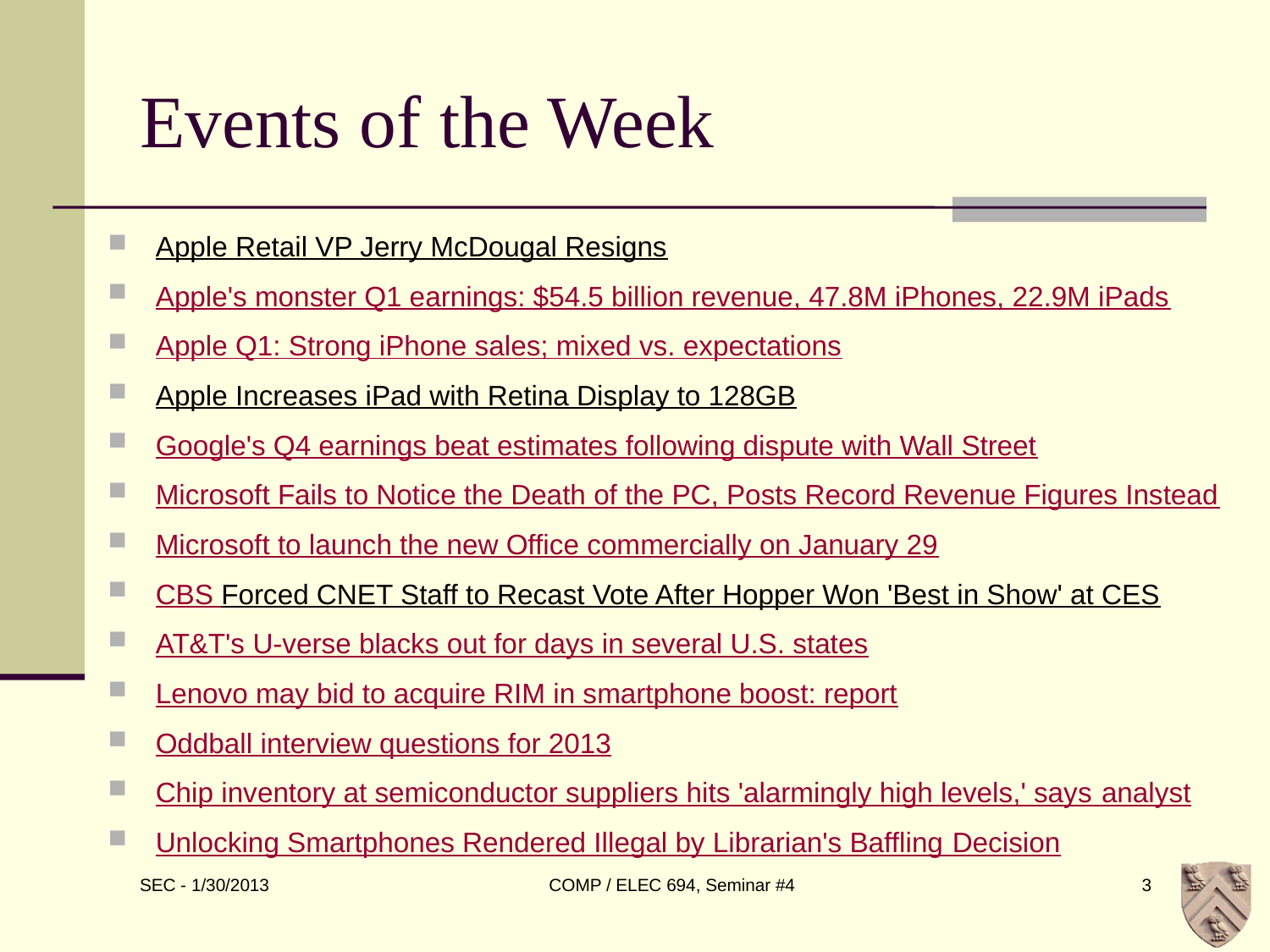

# Events of the Week
Apple Retail VP Jerry McDougal Resigns
Apple's monster Q1 earnings: $54.5 billion revenue, 47.8M iPhones, 22.9M iPads
Apple Q1: Strong iPhone sales; mixed vs. expectations
Apple Increases iPad with Retina Display to 128GB
Google's Q4 earnings beat estimates following dispute with Wall Street
Microsoft Fails to Notice the Death of the PC, Posts Record Revenue Figures Instead
Microsoft to launch the new Office commercially on January 29
CBS Forced CNET Staff to Recast Vote After Hopper Won 'Best in Show' at CES
AT&T's U-verse blacks out for days in several U.S. states
Lenovo may bid to acquire RIM in smartphone boost: report
Oddball interview questions for 2013
Chip inventory at semiconductor suppliers hits 'alarmingly high levels,' says analyst
Unlocking Smartphones Rendered Illegal by Librarian's Baffling Decision

COMP / ELEC 694, Seminar #4
3
SEC - 1/30/2013